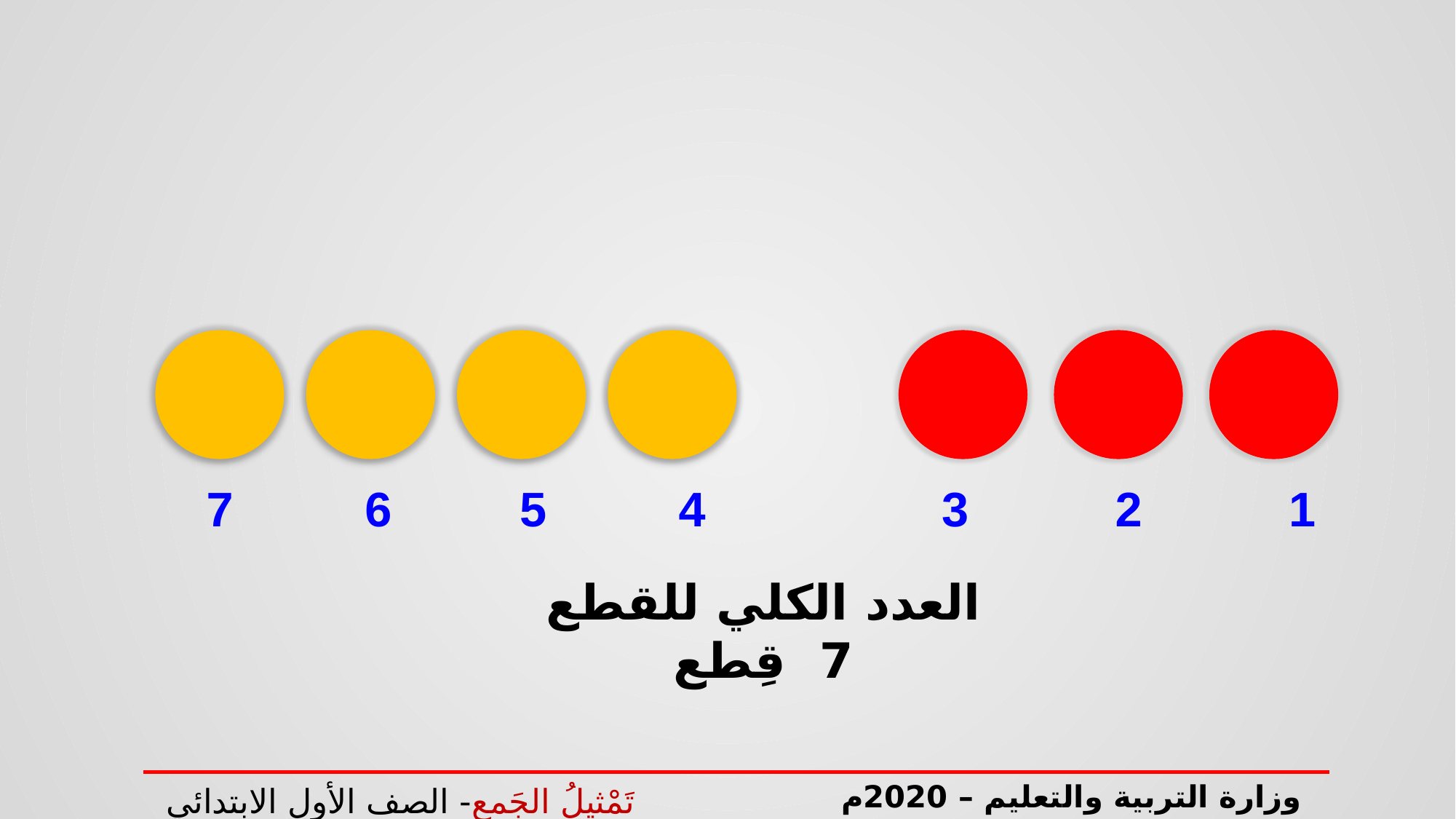

7
6
5
4
3
2
1
العدد الكلي للقطع 7  قِطع
وزارة التربية والتعليم – 2020م
تَمْثيلُ الجَمعِ- الصف الأول الابتدائي